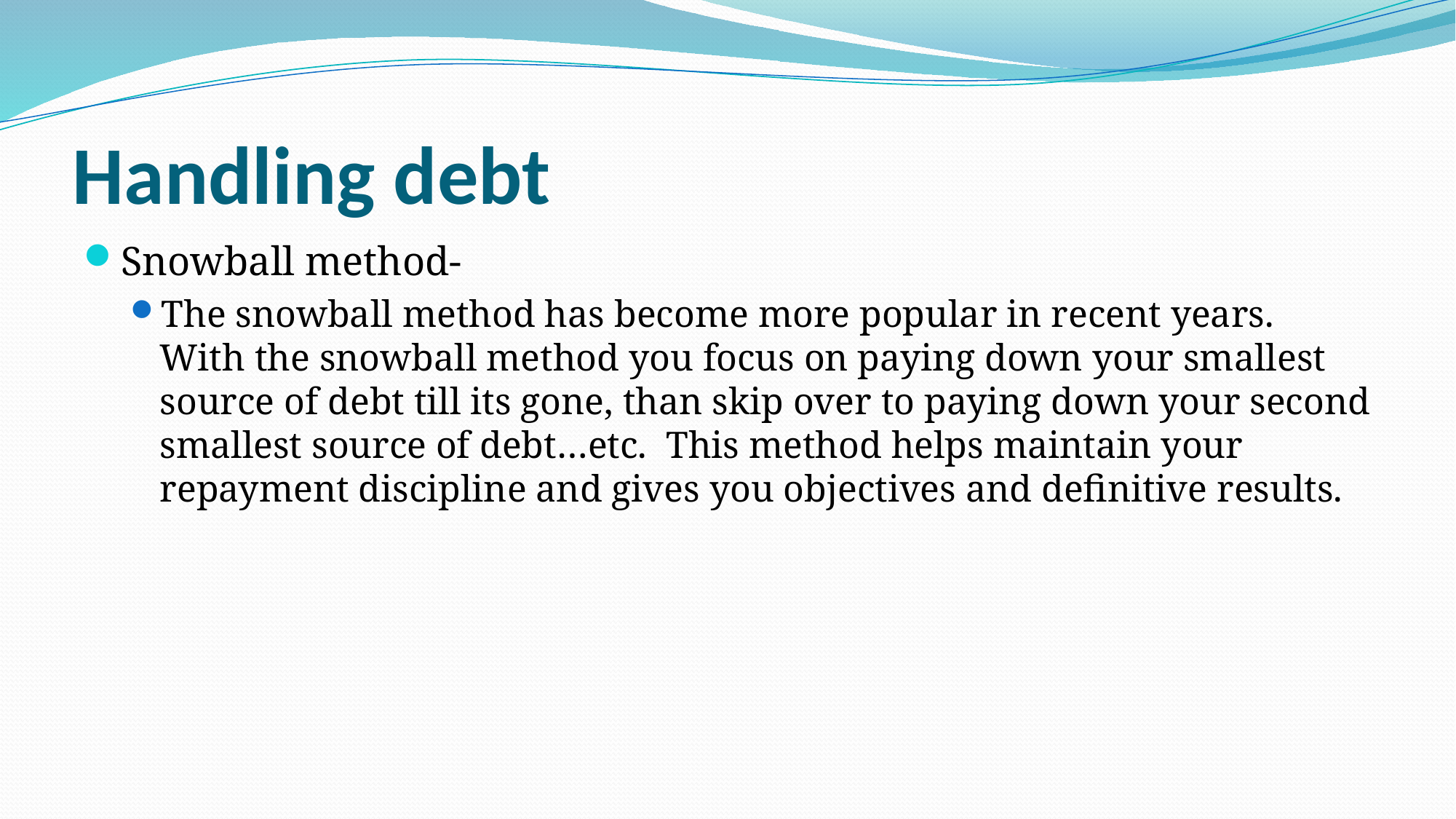

# Handling debt
Snowball method-
The snowball method has become more popular in recent years.  With the snowball method you focus on paying down your smallest source of debt till its gone, than skip over to paying down your second smallest source of debt…etc.  This method helps maintain your repayment discipline and gives you objectives and definitive results.